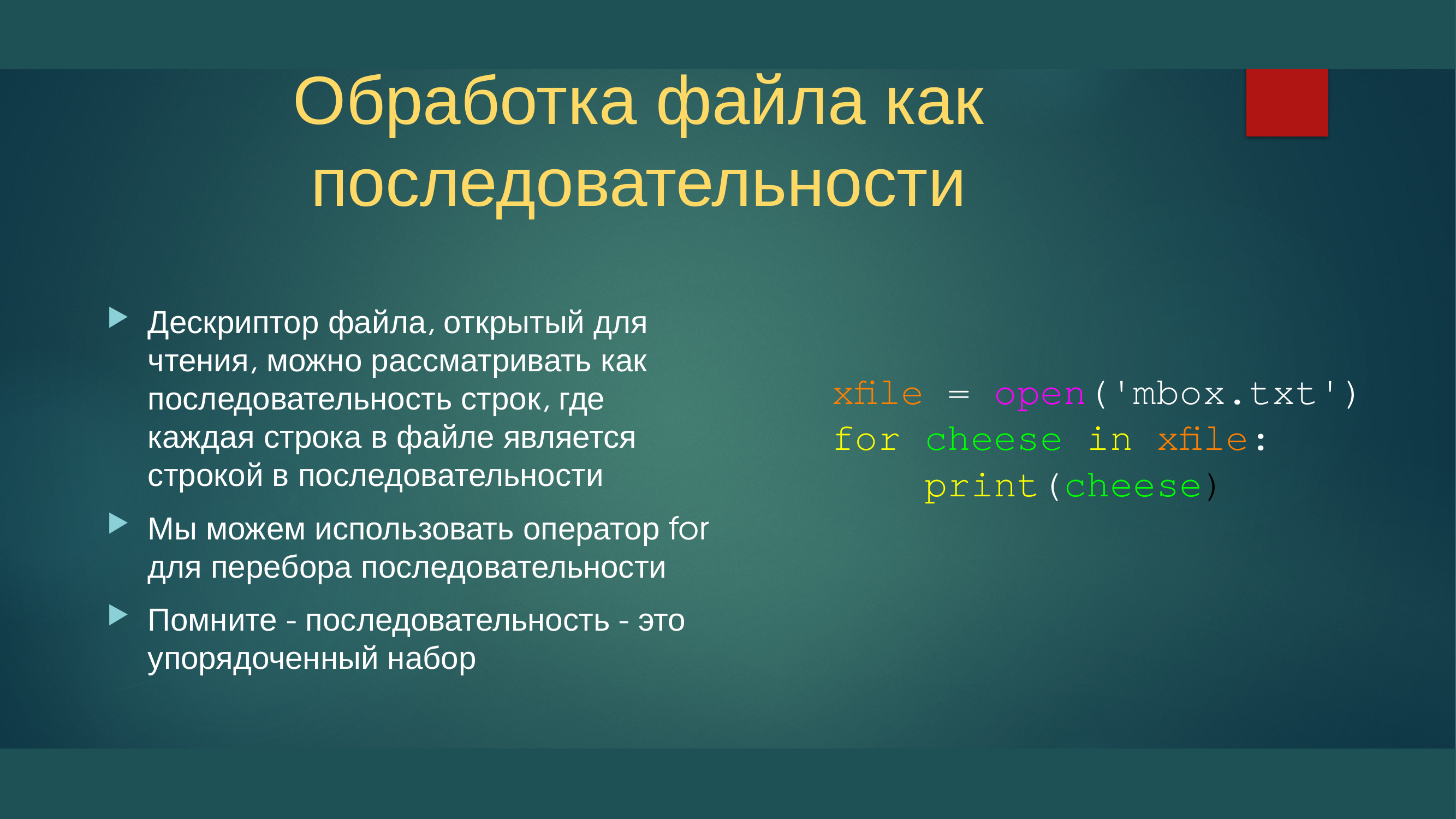

# Обработка файла как последовательности
Дескриптор файла, открытый для чтения, можно рассматривать как последовательность строк, где каждая строка в файле является строкой в ​​последовательности
Мы можем использовать оператор for для перебора последовательности
Помните - последовательность - это упорядоченный набор
xfile = open('mbox.txt')
for cheese in xfile:
    print(cheese)